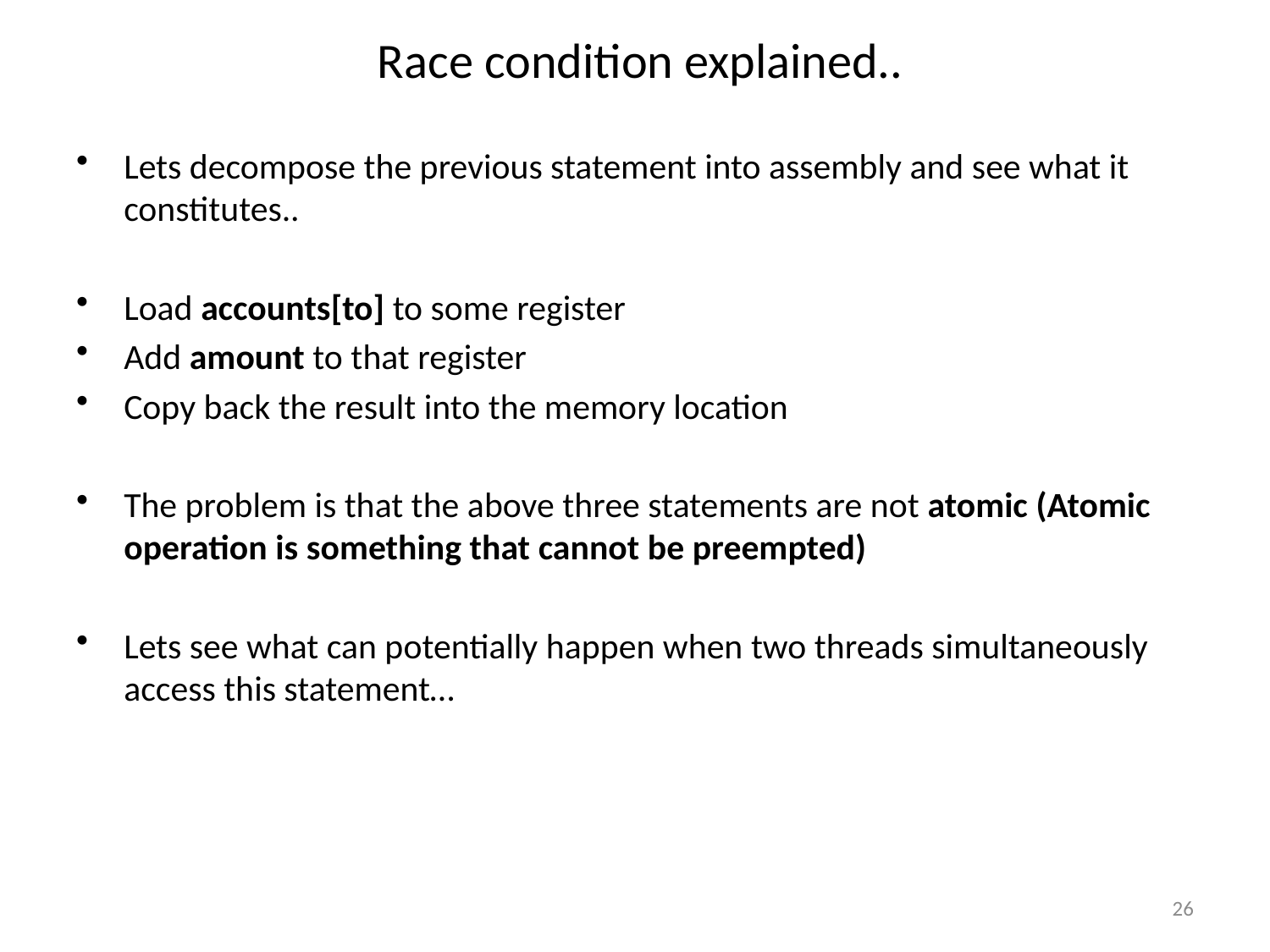

# Race condition explained..
Lets decompose the previous statement into assembly and see what it constitutes..

Load accounts[to] to some register
Add amount to that register
Copy back the result into the memory location

The problem is that the above three statements are not atomic (Atomic operation is something that cannot be preempted)

Lets see what can potentially happen when two threads simultaneously access this statement…

26